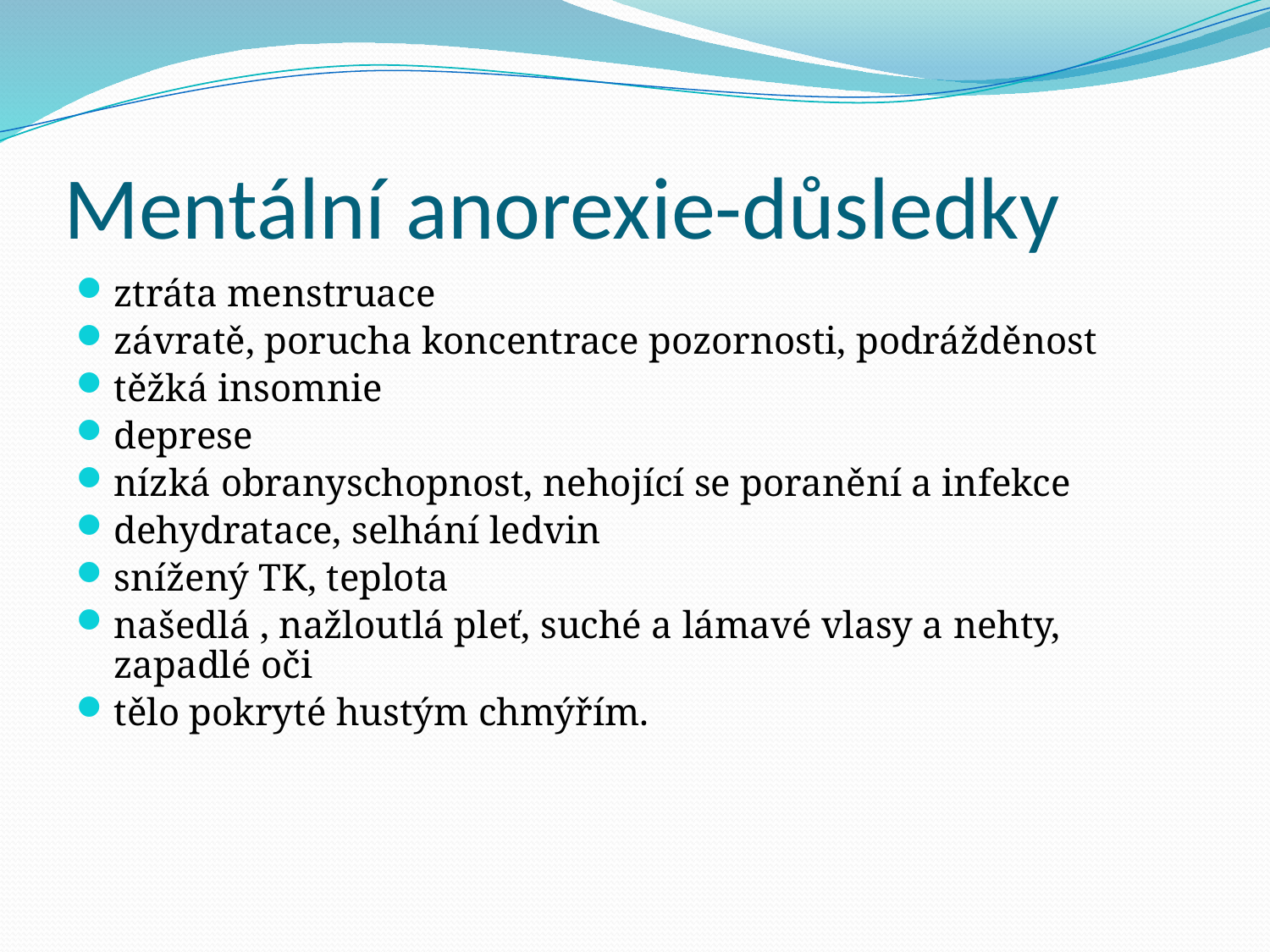

# Mentální anorexie-důsledky
ztráta menstruace
závratě, porucha koncentrace pozornosti, podrážděnost
těžká insomnie
deprese
nízká obranyschopnost, nehojící se poranění a infekce
dehydratace, selhání ledvin
snížený TK, teplota
našedlá , nažloutlá pleť, suché a lámavé vlasy a nehty, zapadlé oči
tělo pokryté hustým chmýřím.